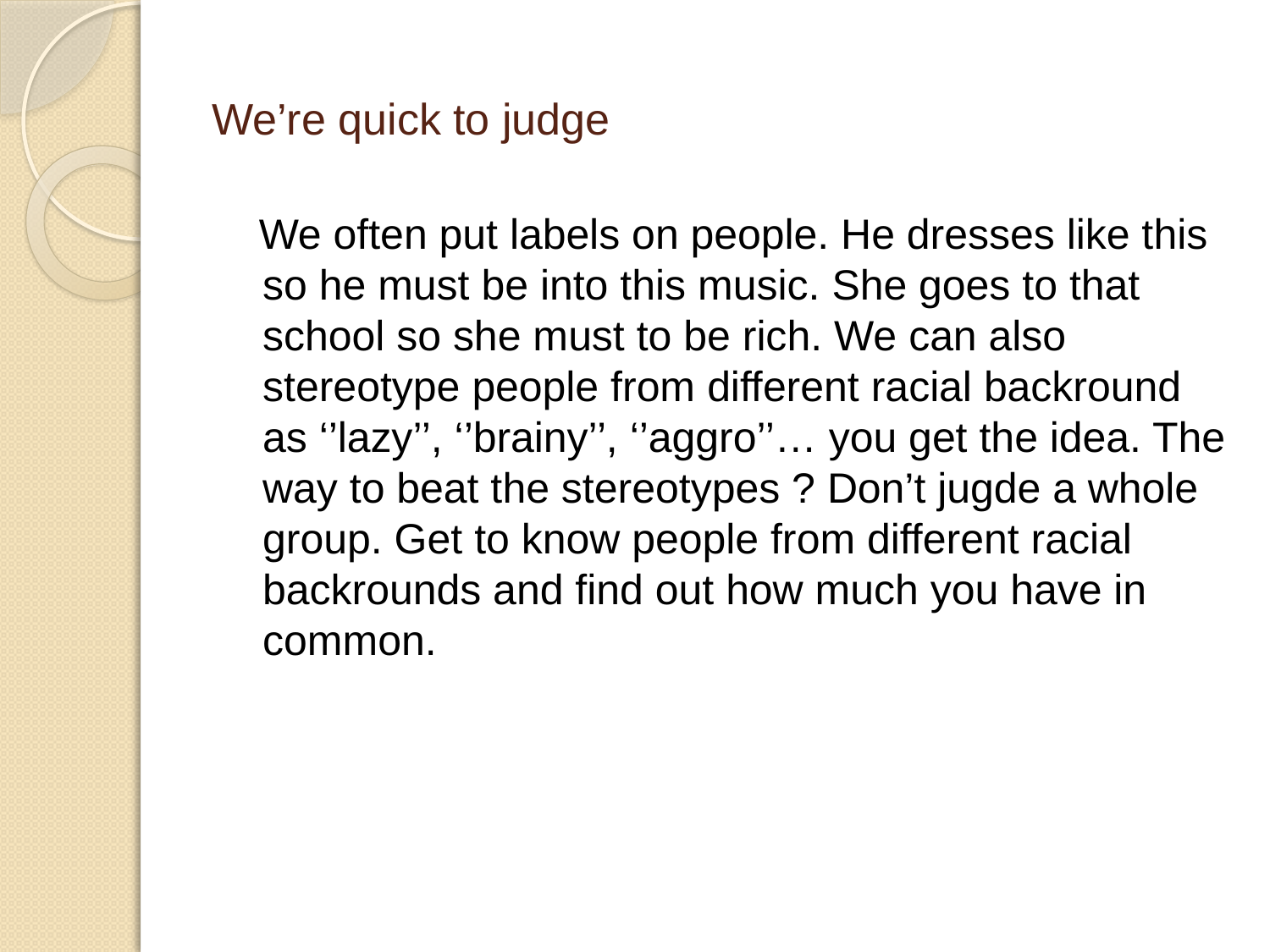

# We’re quick to judge
   We often put labels on people. He dresses like this so he must be into this music. She goes to that school so she must to be rich. We can also stereotype people from different racial backround as ‘’lazy’’, ‘’brainy’’, ‘’aggro’’… you get the idea. The way to beat the stereotypes ? Don’t jugde a whole group. Get to know people from different racial backrounds and find out how much you have in common.